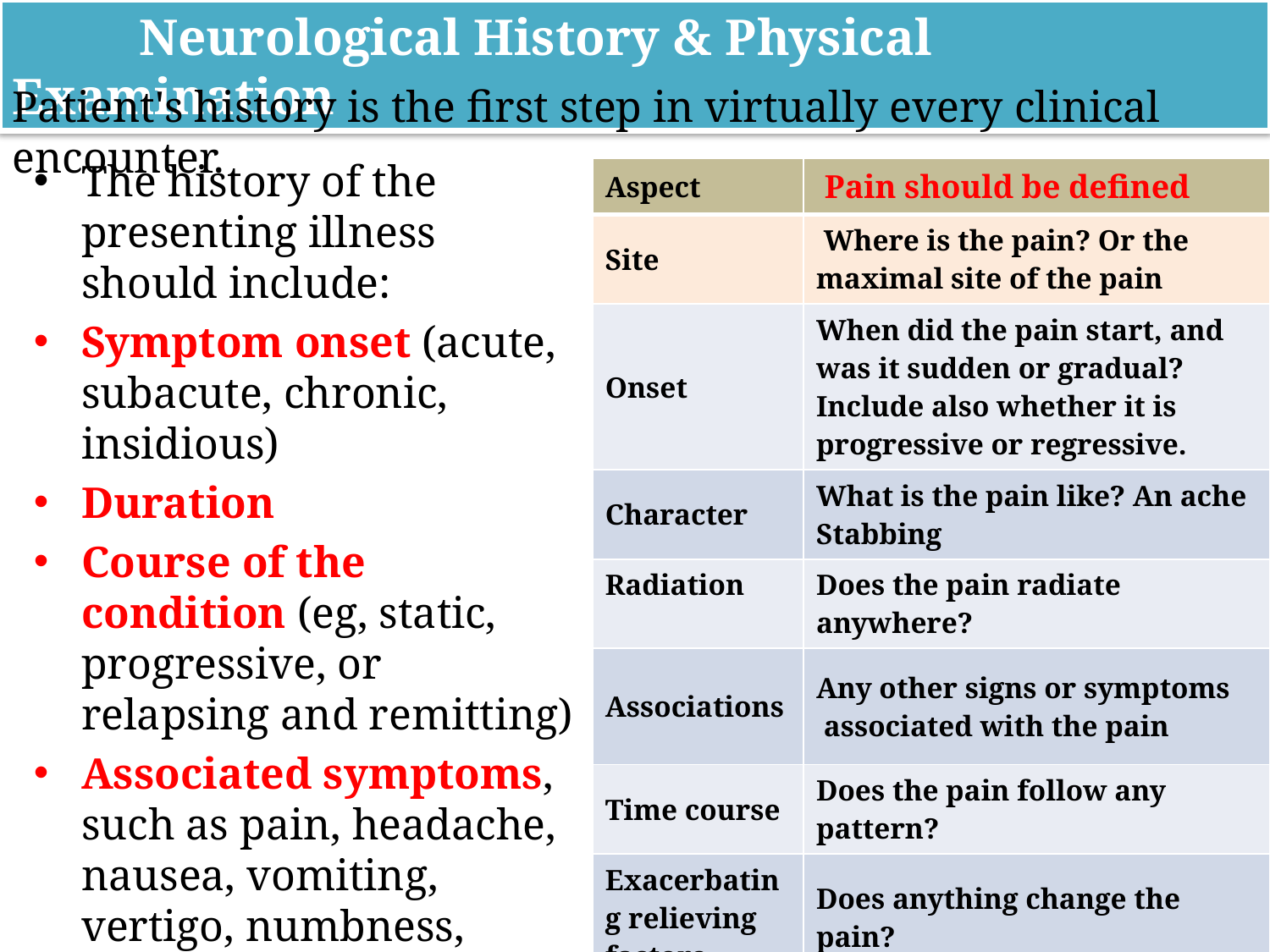

Neurological History & Physical Examination
Patient's history is the first step in virtually every clinical encounter.
The history of the presenting illness should include:
Symptom onset (acute, subacute, chronic, insidious)
Duration
Course of the condition (eg, static, progressive, or relapsing and remitting)
Associated symptoms, such as pain, headache, nausea, vomiting, vertigo, numbness, weakness, and seizures
| Aspect | Pain should be defined |
| --- | --- |
| Site | Where is the pain? Or the maximal site of the pain |
| Onset | When did the pain start, and was it sudden or gradual? Include also whether it is progressive or regressive. |
| Character | What is the pain like? An ache Stabbing |
| Radiation | Does the pain radiate anywhere? |
| Associations | Any other signs or symptoms  associated with the pain |
| Time course | Does the pain follow any pattern? |
| Exacerbating relieving factors | Does anything change the pain? |
| Severity | How bad is the pain? |